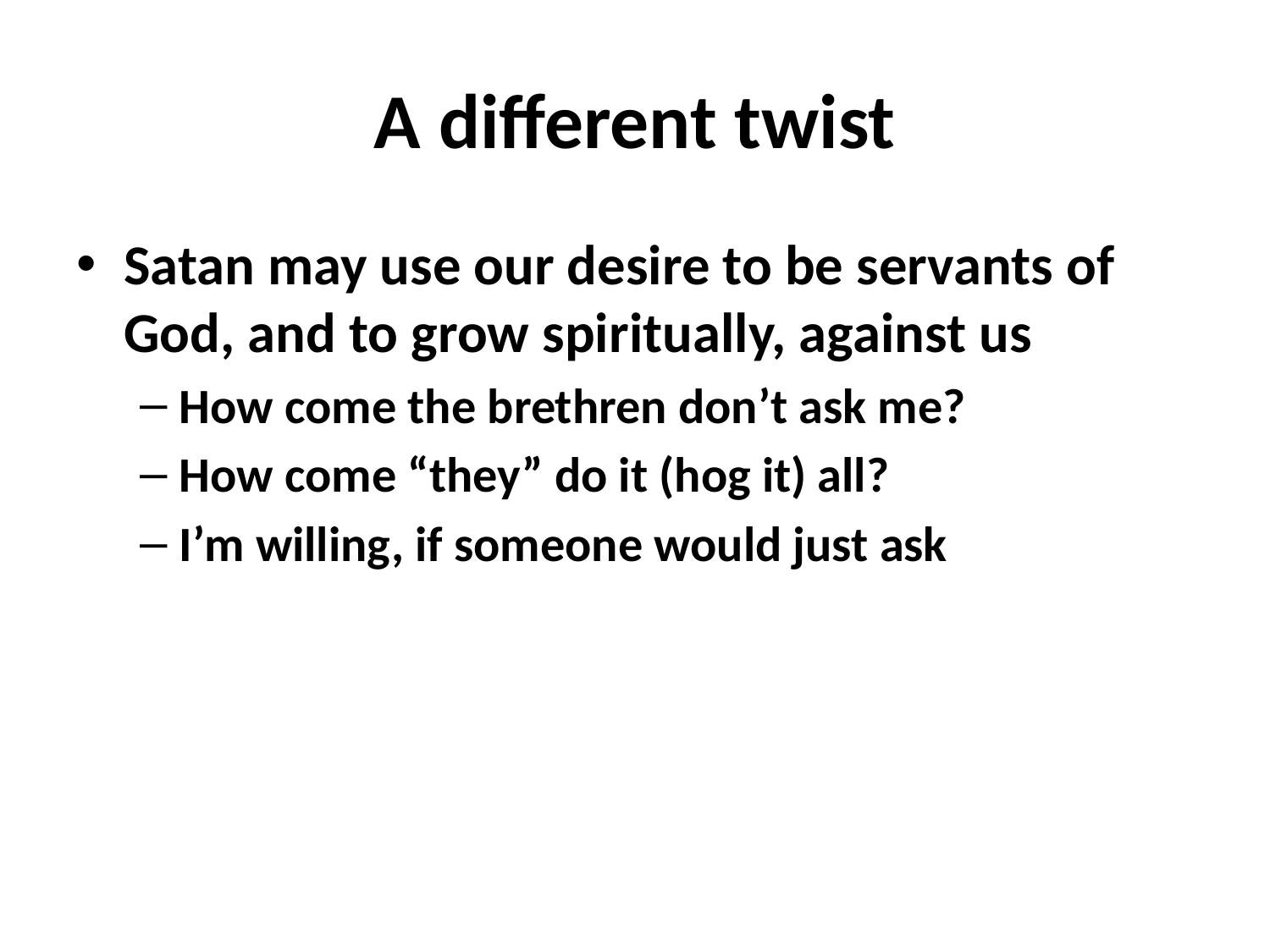

# A different twist
Satan may use our desire to be servants of God, and to grow spiritually, against us
How come the brethren don’t ask me?
How come “they” do it (hog it) all?
I’m willing, if someone would just ask